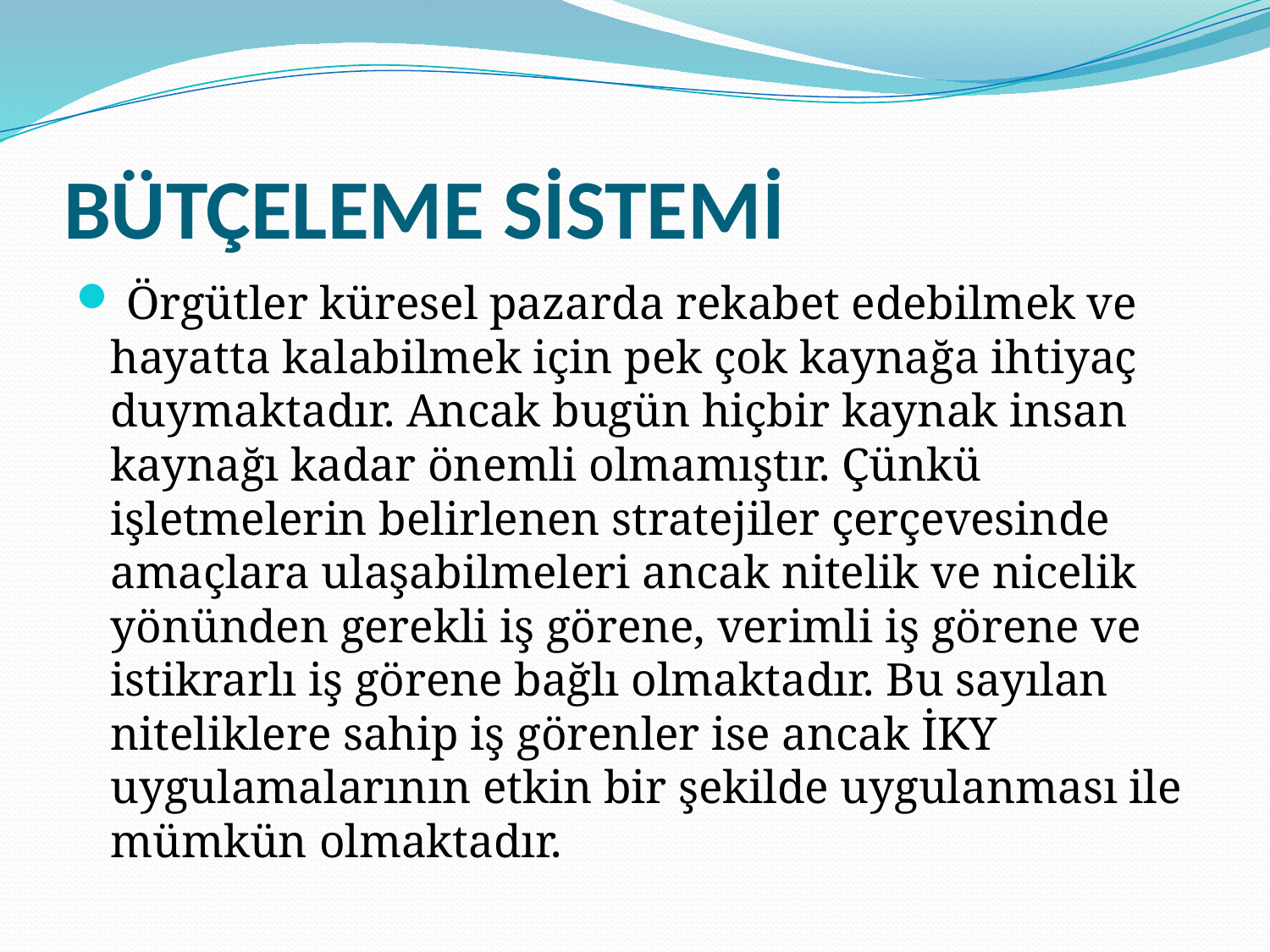

# BÜTÇELEME SİSTEMİ
 Örgütler küresel pazarda rekabet edebilmek ve hayatta kalabilmek için pek çok kaynağa ihtiyaç duymaktadır. Ancak bugün hiçbir kaynak insan kaynağı kadar önemli olmamıştır. Çünkü işletmelerin belirlenen stratejiler çerçevesinde amaçlara ulaşabilmeleri ancak nitelik ve nicelik yönünden gerekli iş görene, verimli iş görene ve istikrarlı iş görene bağlı olmaktadır. Bu sayılan niteliklere sahip iş görenler ise ancak İKY uygulamalarının etkin bir şekilde uygulanması ile mümkün olmaktadır.